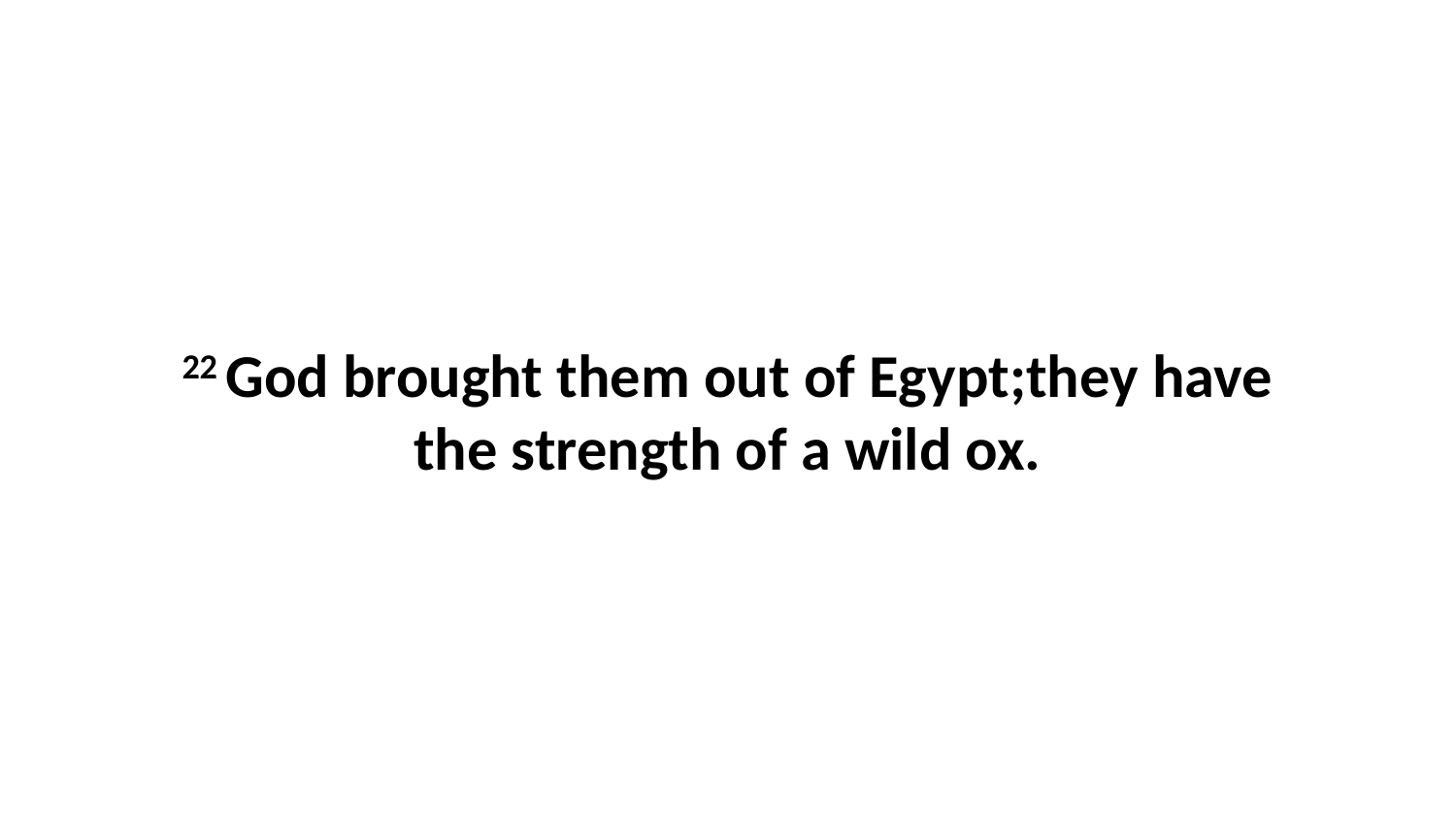

22 God brought them out of Egypt;they have the strength of a wild ox.